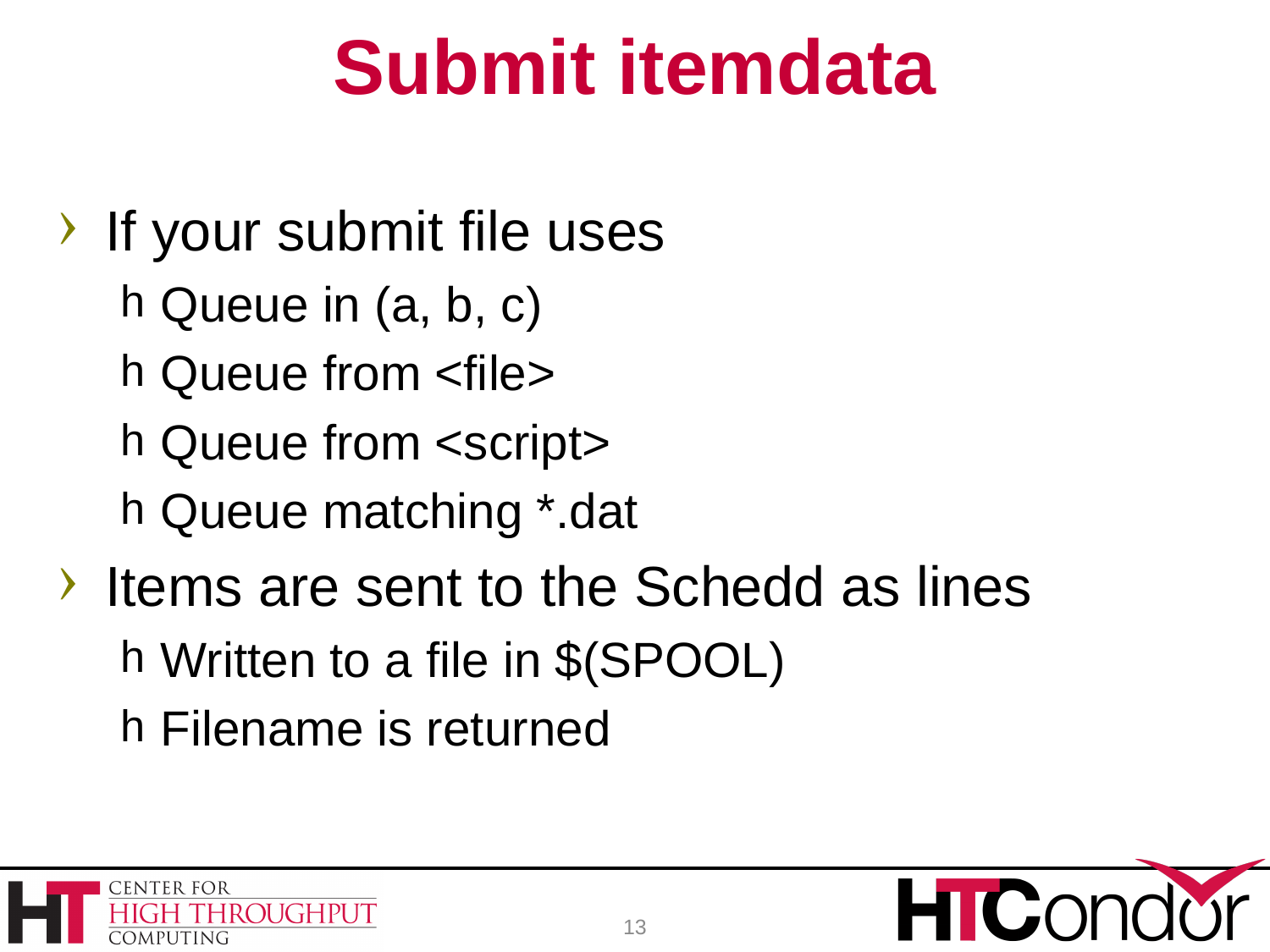

# Submit itemdata
If your submit file uses
Queue in (a, b, c)
Queue from <file>
Queue from <script>
Queue matching *.dat
Items are sent to the Schedd as lines
Written to a file in $(SPOOL)
Filename is returned
13